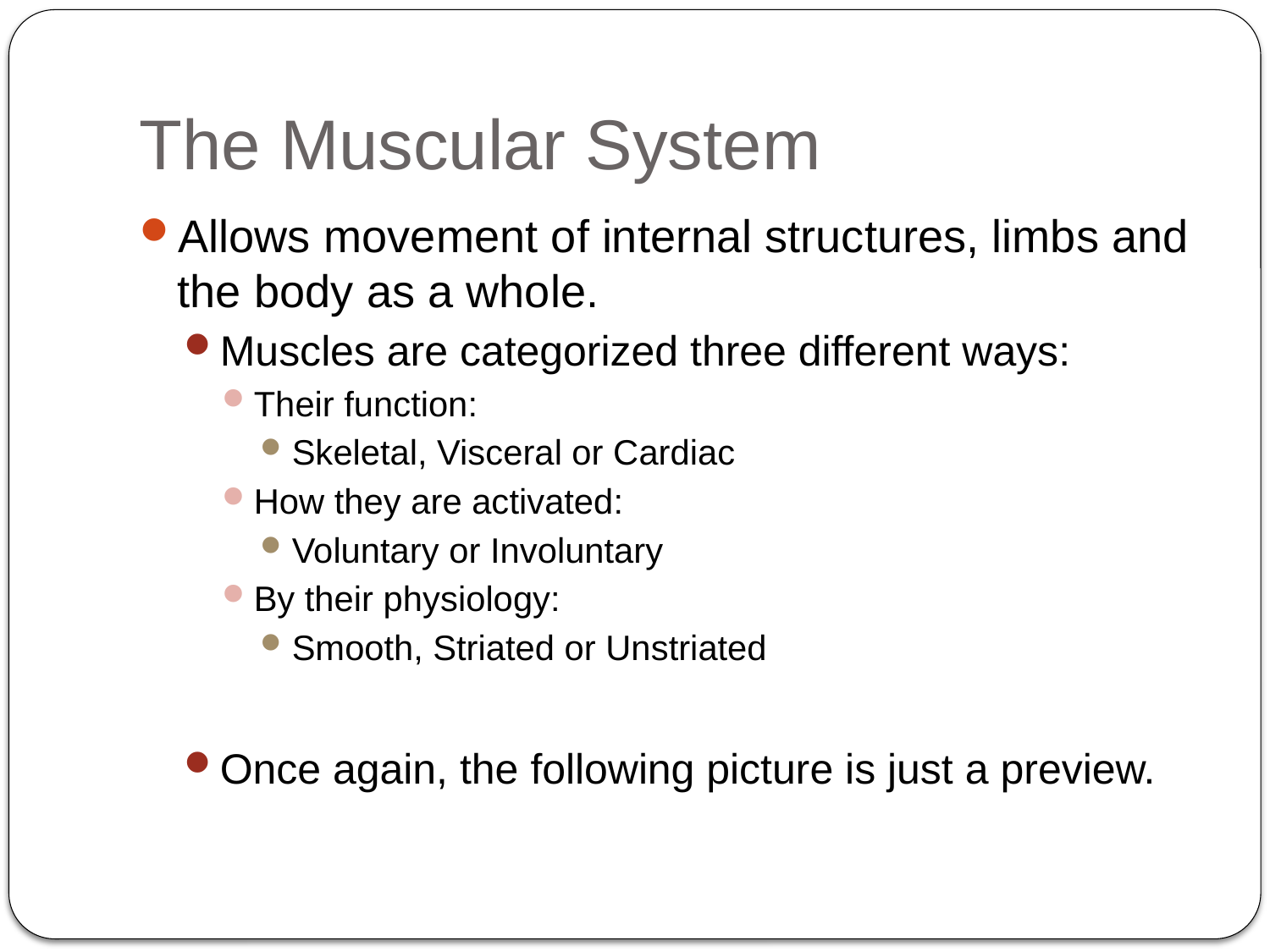

# The Muscular System
Allows movement of internal structures, limbs and the body as a whole.
Muscles are categorized three different ways:
Their function:
Skeletal, Visceral or Cardiac
How they are activated:
Voluntary or Involuntary
By their physiology:
Smooth, Striated or Unstriated

Once again, the following picture is just a preview.